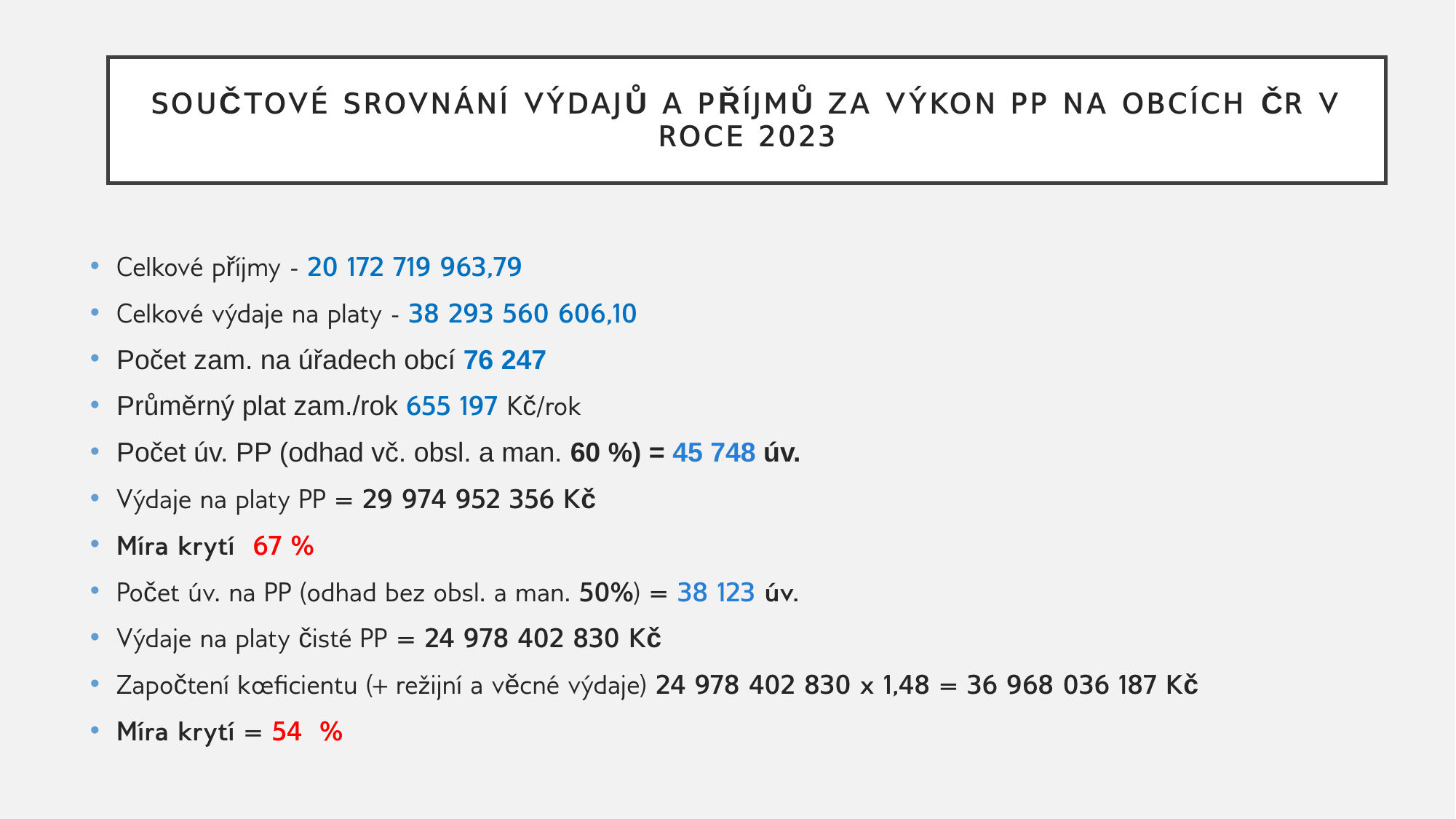

# Součtové srovnání výdajů a příjmů za výkon PP na obcích ČR v roce 2023
Celkové příjmy - 20 172 719 963,79
Celkové výdaje na platy - 38 293 560 606,10
Počet zam. na úřadech obcí 76 247
Průměrný plat zam./rok 655 197 Kč/rok
Počet úv. PP (odhad vč. obsl. a man. 60 %) = 45 748 úv.
Výdaje na platy PP = 29 974 952 356 Kč
Míra krytí  67 %
Počet úv. na PP (odhad bez obsl. a man. 50%) = 38 123 úv.
Výdaje na platy čisté PP = 24 978 402 830 Kč
Započtení koeficientu (+ režijní a věcné výdaje) 24 978 402 830 x 1,48 = 36 968 036 187 Kč
Míra krytí = 54  %